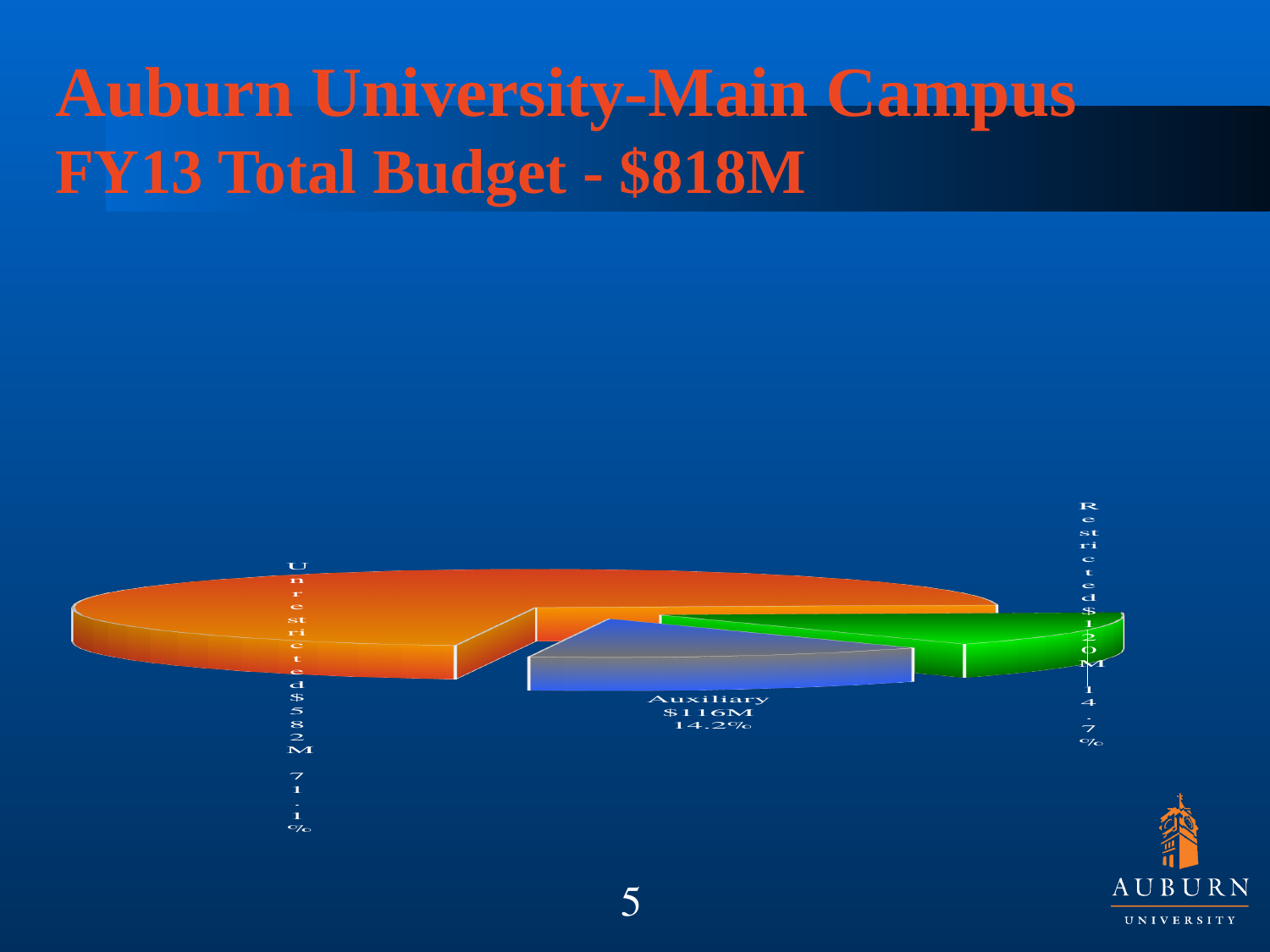

# Auburn University-Main Campus FY13 Total Budget - $818M

[unsupported chart]

5